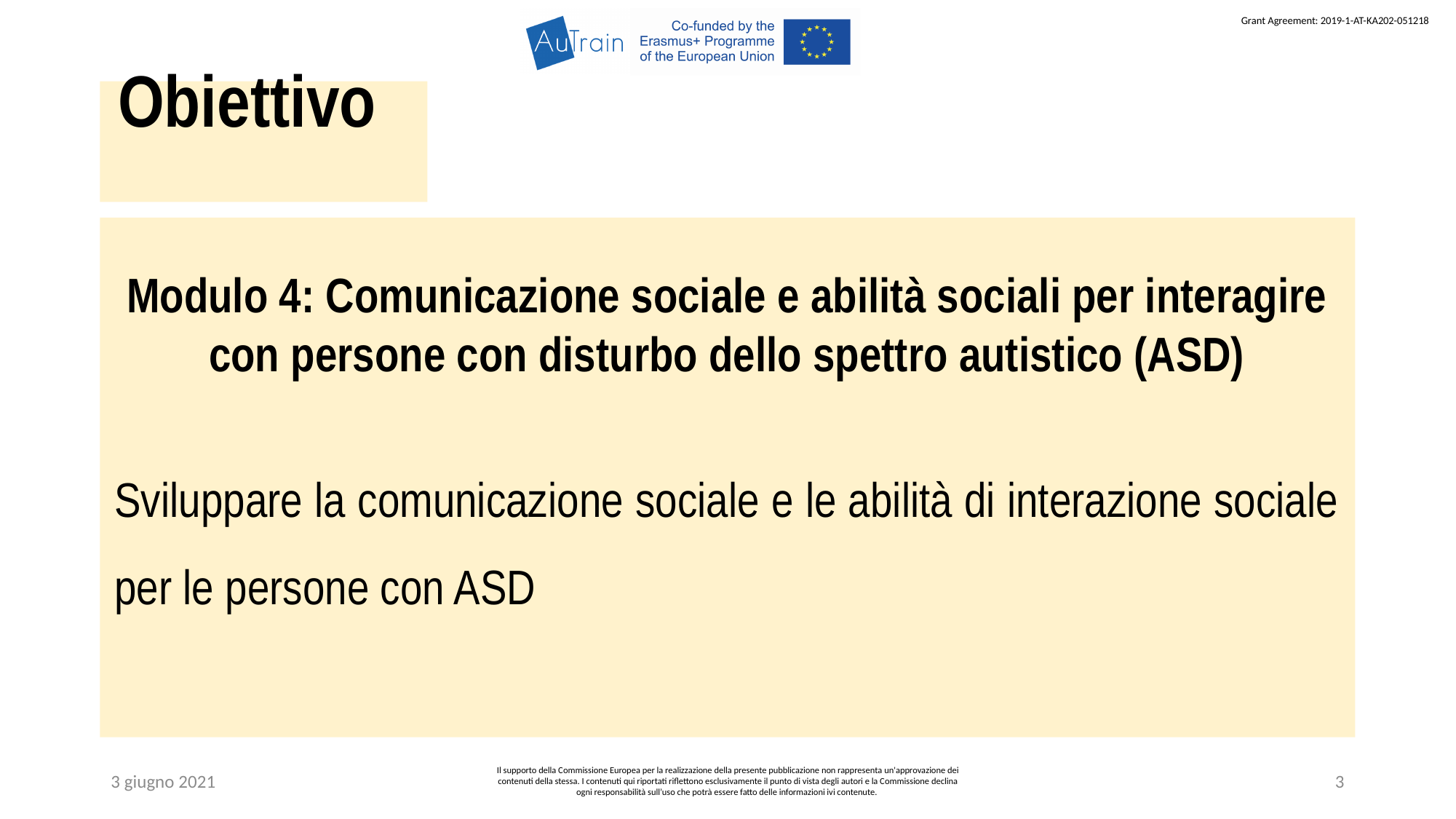

Obiettivo
Modulo 4: Comunicazione sociale e abilità sociali per interagire con persone con disturbo dello spettro autistico (ASD)

Sviluppare la comunicazione sociale e le abilità di interazione sociale per le persone con ASD

3 giugno 2021
Il supporto della Commissione Europea per la realizzazione della presente pubblicazione non rappresenta un'approvazione dei contenuti della stessa. I contenuti qui riportati riflettono esclusivamente il punto di vista degli autori e la Commissione declina ogni responsabilità sull’uso che potrà essere fatto delle informazioni ivi contenute.
3